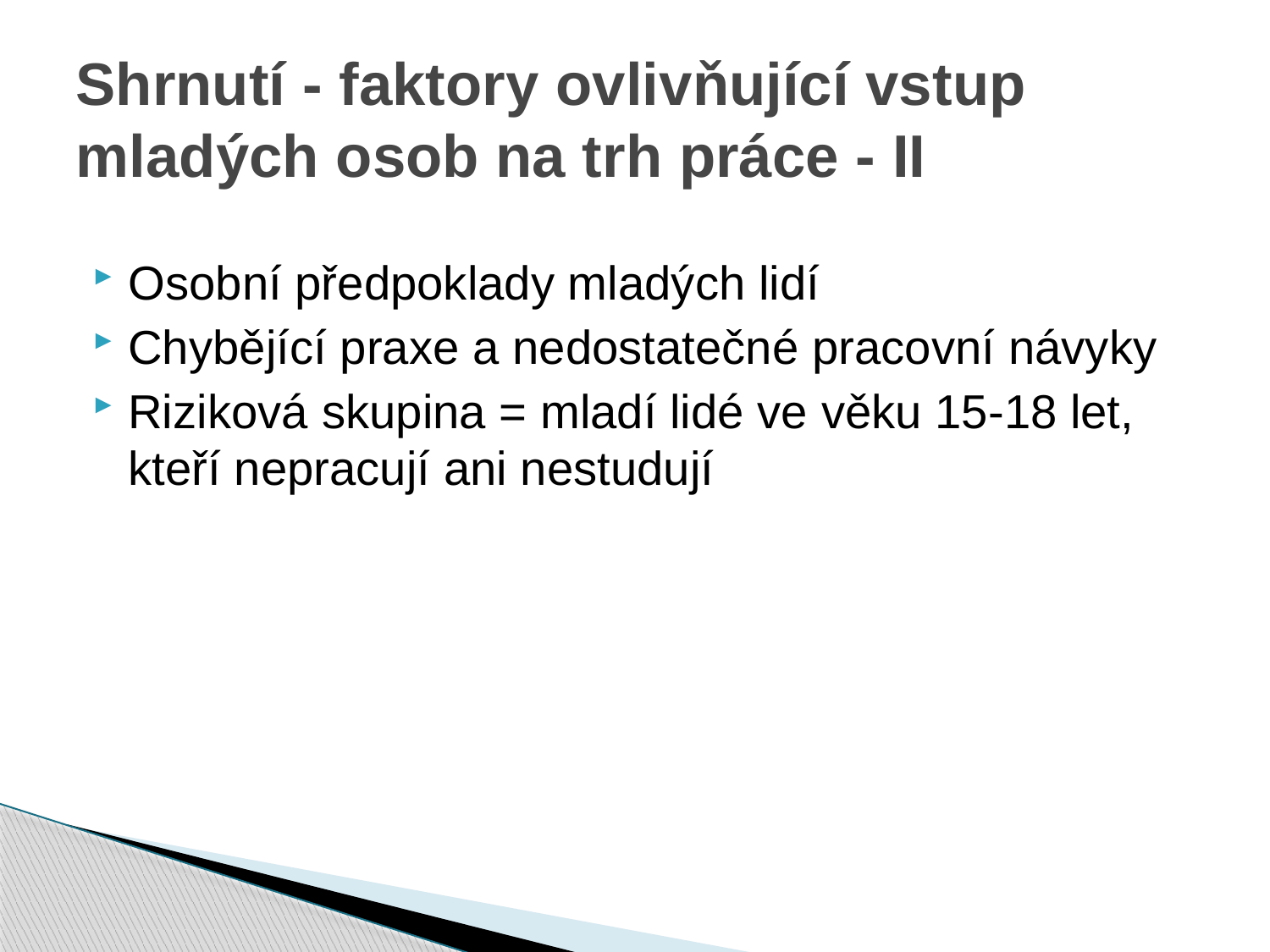

# Shrnutí - faktory ovlivňující vstup mladých osob na trh práce - II
Osobní předpoklady mladých lidí
Chybějící praxe a nedostatečné pracovní návyky
Riziková skupina = mladí lidé ve věku 15-18 let, kteří nepracují ani nestudují